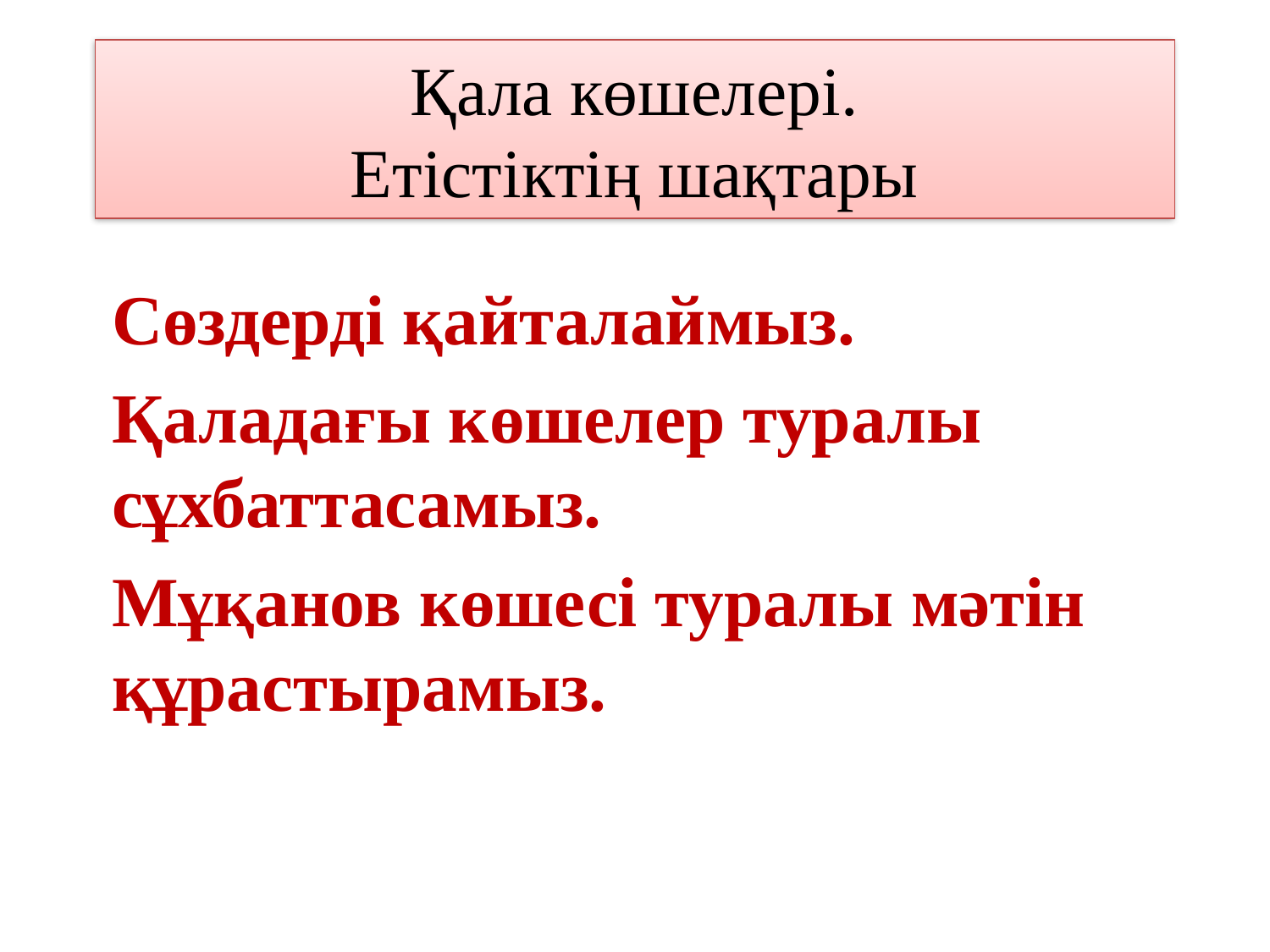

# Қала көшелері. Етістіктің шақтары
Сөздерді қайталаймыз.
Қаладағы көшелер туралы сұхбаттасамыз.
Мұқанов көшесі туралы мәтін құрастырамыз.